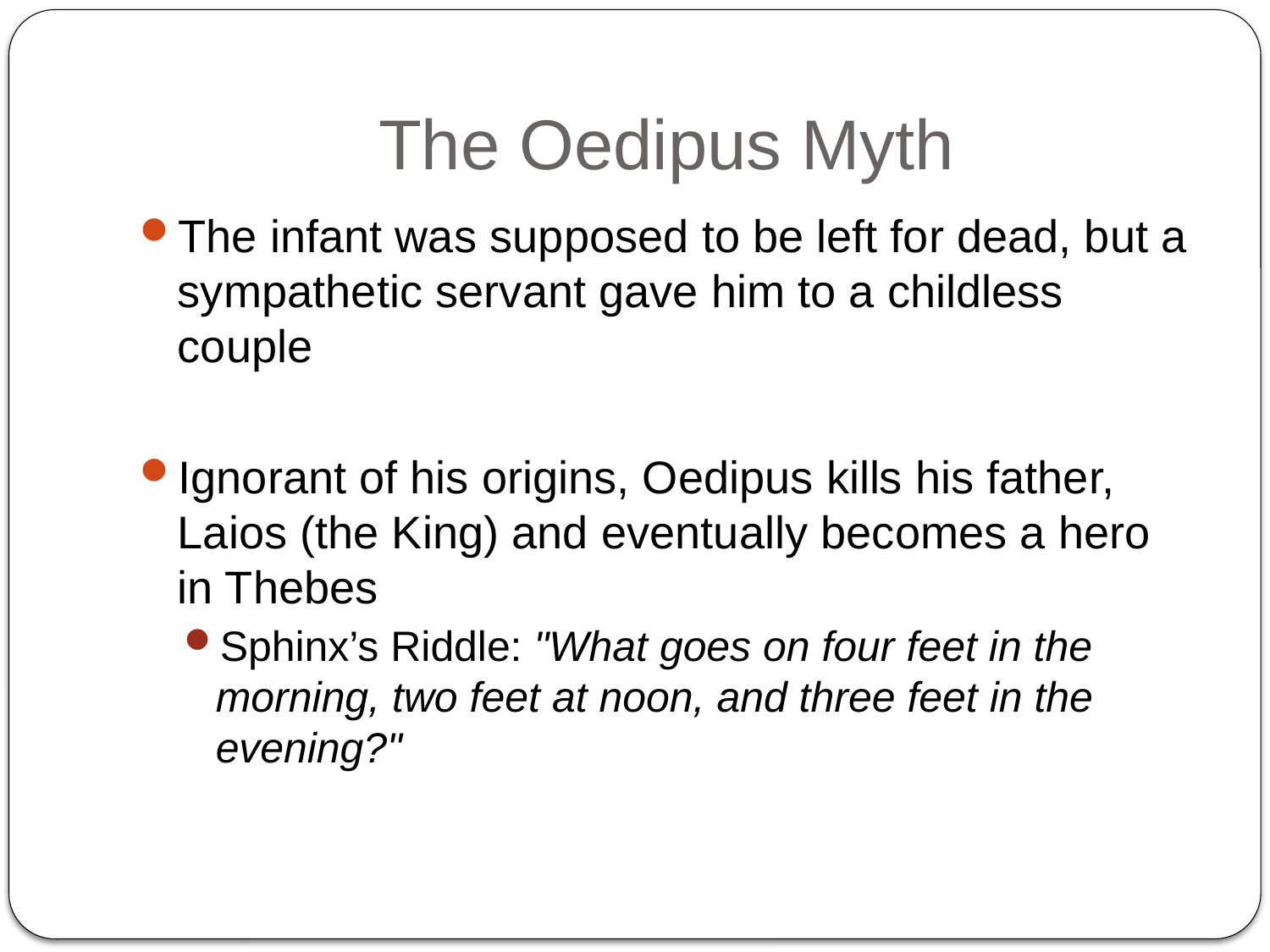

# The Oedipus Myth
The infant was supposed to be left for dead, but a sympathetic servant gave him to a childless couple

Ignorant of his origins, Oedipus kills his father, Laios (the King) and eventually becomes a hero in Thebes
Sphinx’s Riddle: "What goes on four feet in the morning, two feet at noon, and three feet in the evening?"